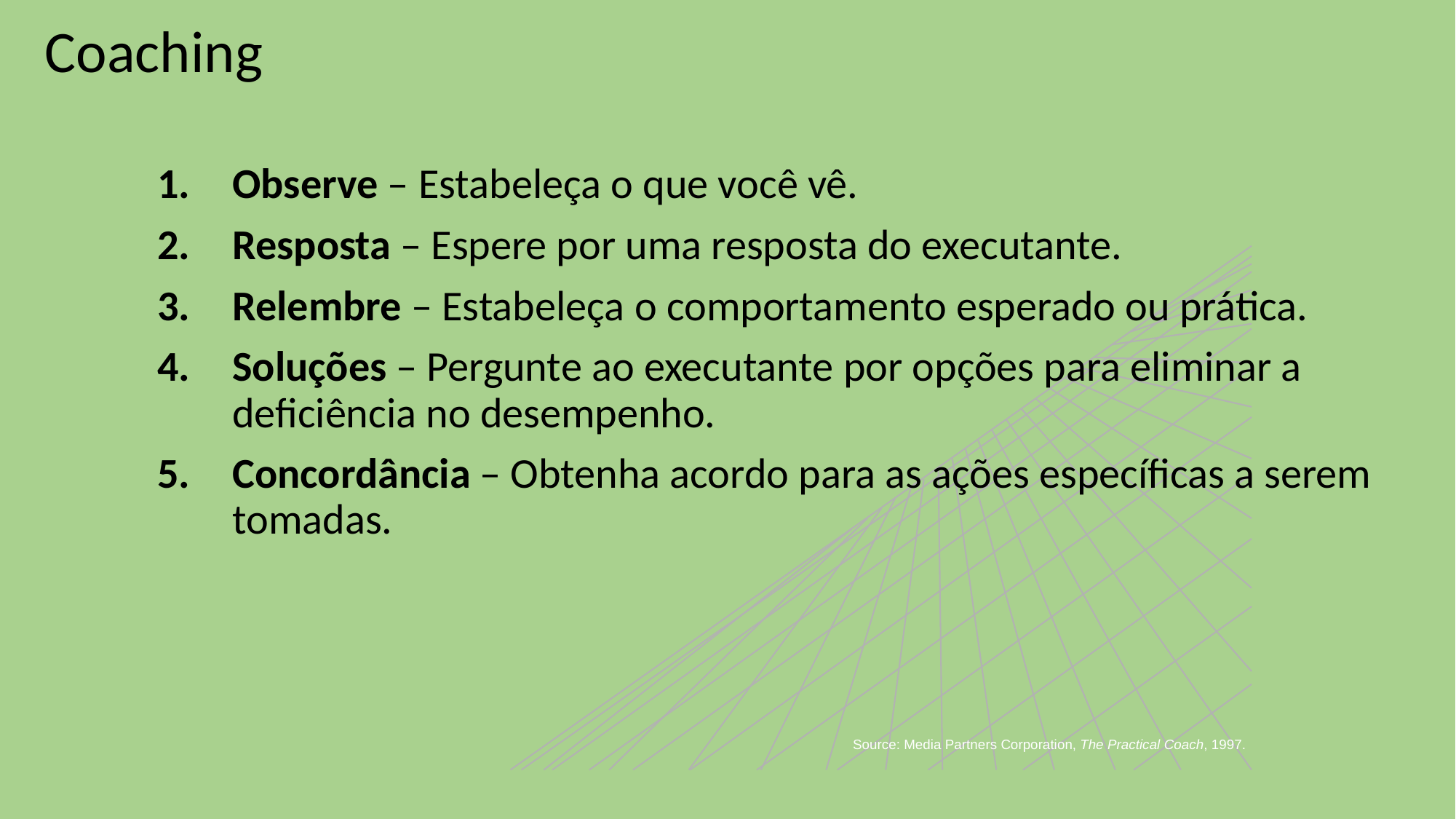

# Coaching
Observe – Estabeleça o que você vê.
Resposta – Espere por uma resposta do executante.
Relembre – Estabeleça o comportamento esperado ou prática.
Soluções – Pergunte ao executante por opções para eliminar a deficiência no desempenho.
Concordância – Obtenha acordo para as ações específicas a serem tomadas.

Source: Media Partners Corporation, The Practical Coach, 1997.